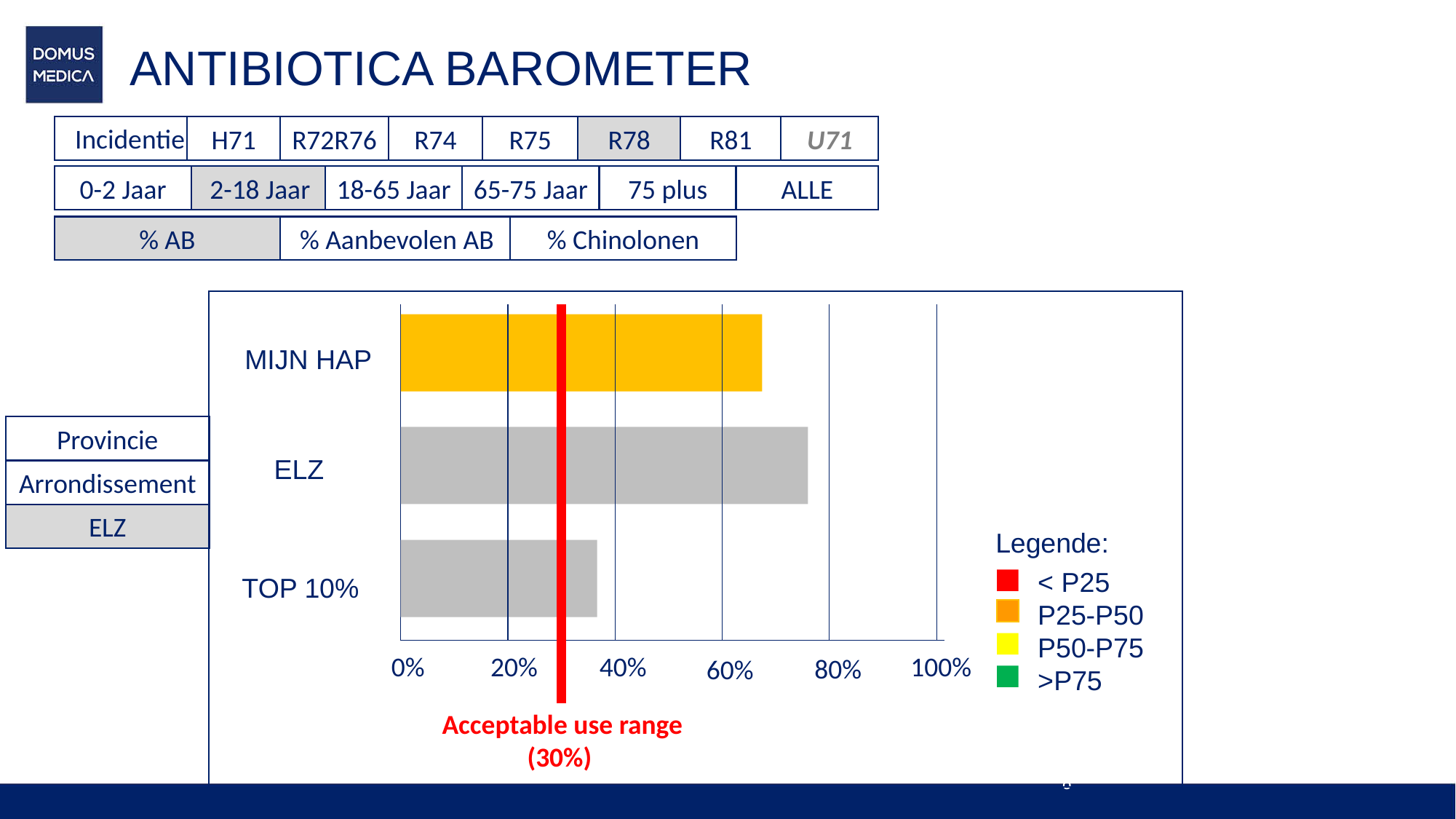

# ANTIBIOTICA BAROMETER
Incidentie
R72R76
H71
R74
R78
R81
U71
R75
0-2 Jaar
18-65 Jaar
65-75 Jaar
75 plus
ALLE
2-18 Jaar
% AB
% Aanbevolen AB
% Chinolonen

MIJN HAP

ELZ

TOP 10%
Provincie
Arrondissement

Legende:
ELZ

< P25
P25-P50
P50-P75
>P75

0%
20%
40%
100%
80%
60%

Acceptable use range
(30%)
6